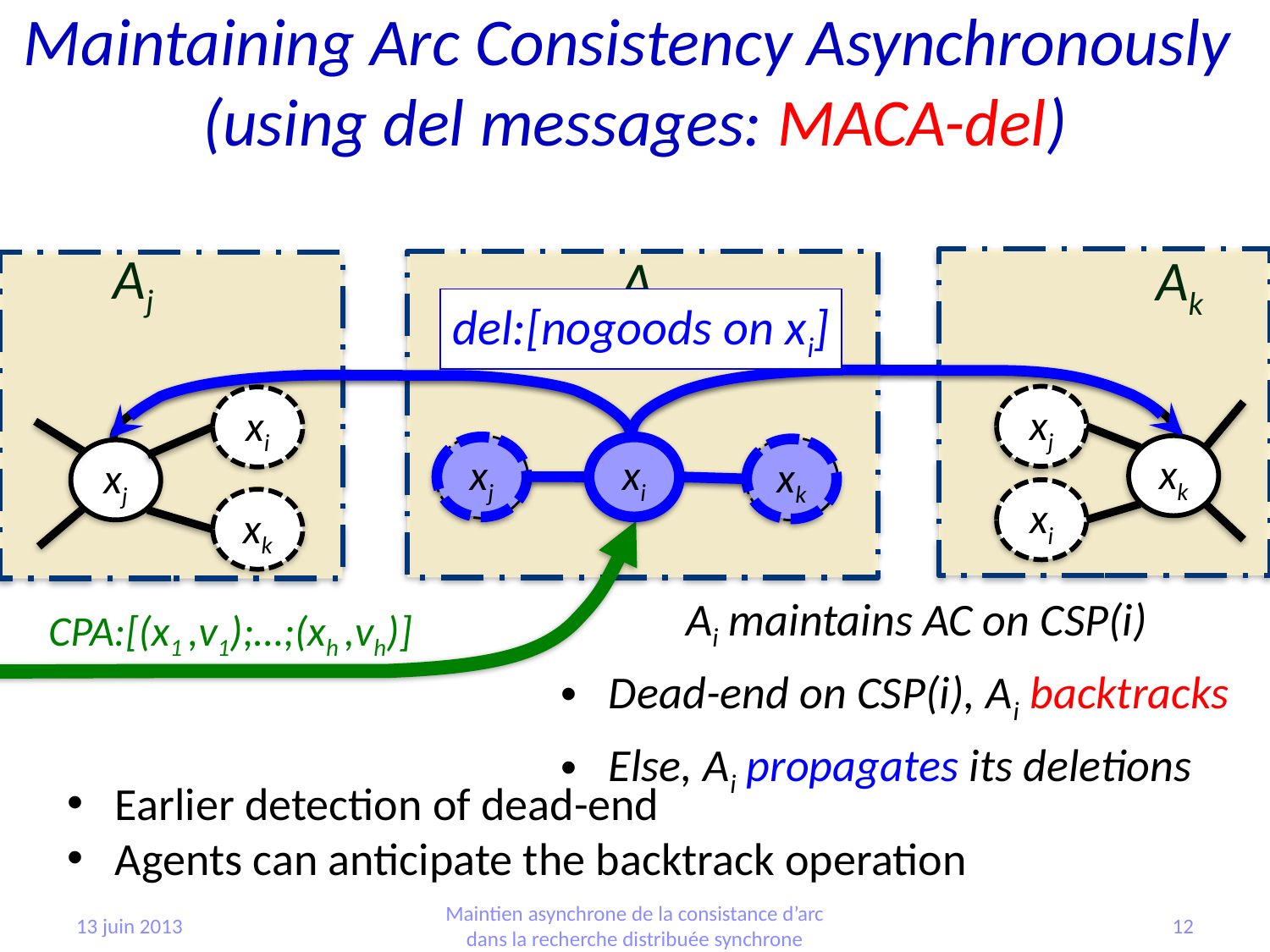

Maintaining Arc Consistency Asynchronously
(using del messages: MACA-del)
Aj
Ak
Ai

del:[nogoods on xi]

xj
xi
xi
xk
xj
xk
xj
xj
xi
xk
xi
xk

Ai maintains AC on CSP(i)
Dead-end on CSP(i), Ai backtracks
Else, Ai propagates its deletions
CPA:[(x1 ,v1);…;(xh ,vh)]
Earlier detection of dead-end
Agents can anticipate the backtrack operation
13 juin 2013
Maintien asynchrone de la consistance d’arc dans la recherche distribuée synchrone
12